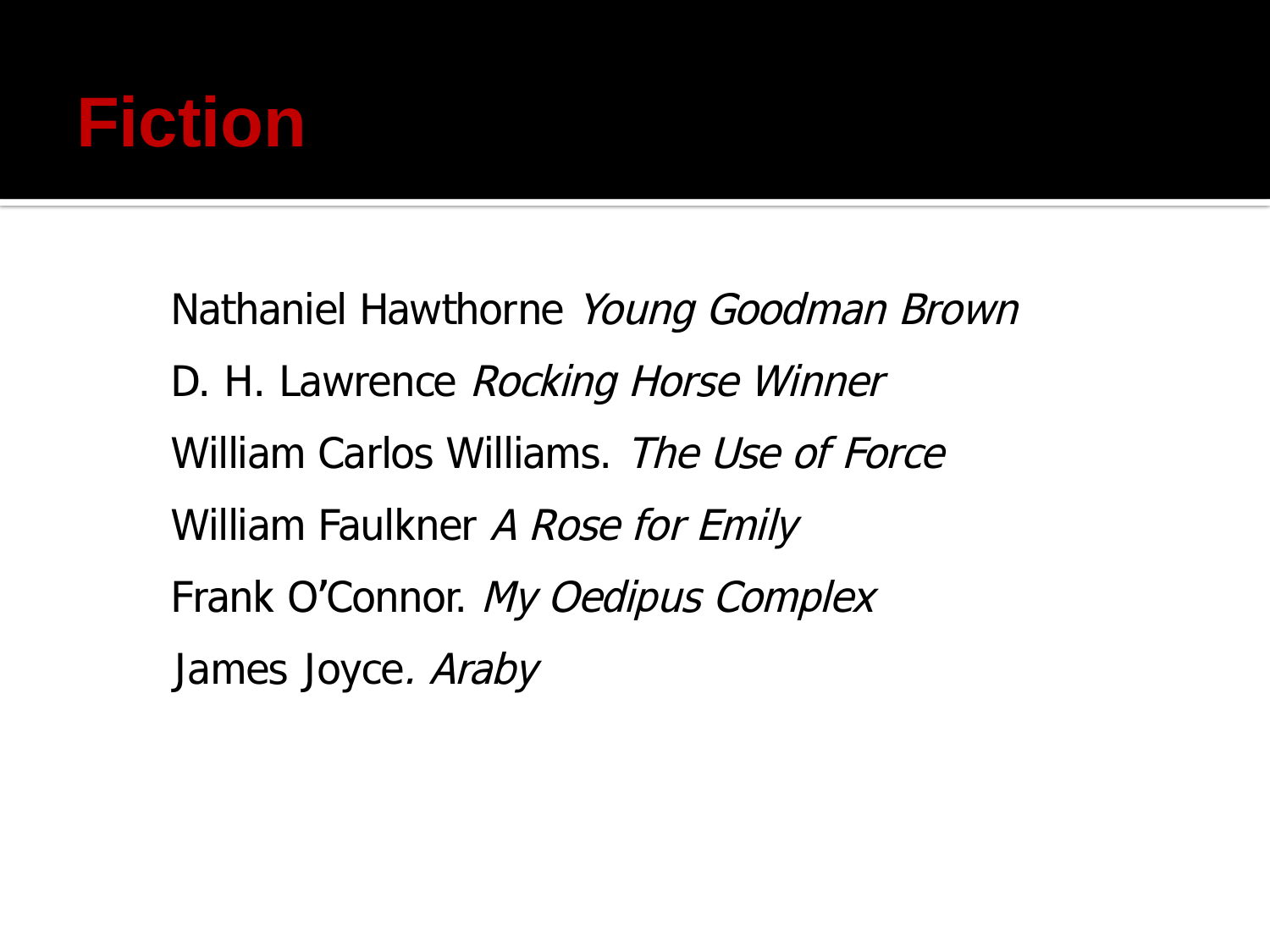

# Fiction
Nathaniel Hawthorne Young Goodman Brown
D. H. Lawrence Rocking Horse Winner
William Carlos Williams. The Use of Force
William Faulkner A Rose for Emily
Frank O’Connor. My Oedipus Complex
James Joyce. Araby